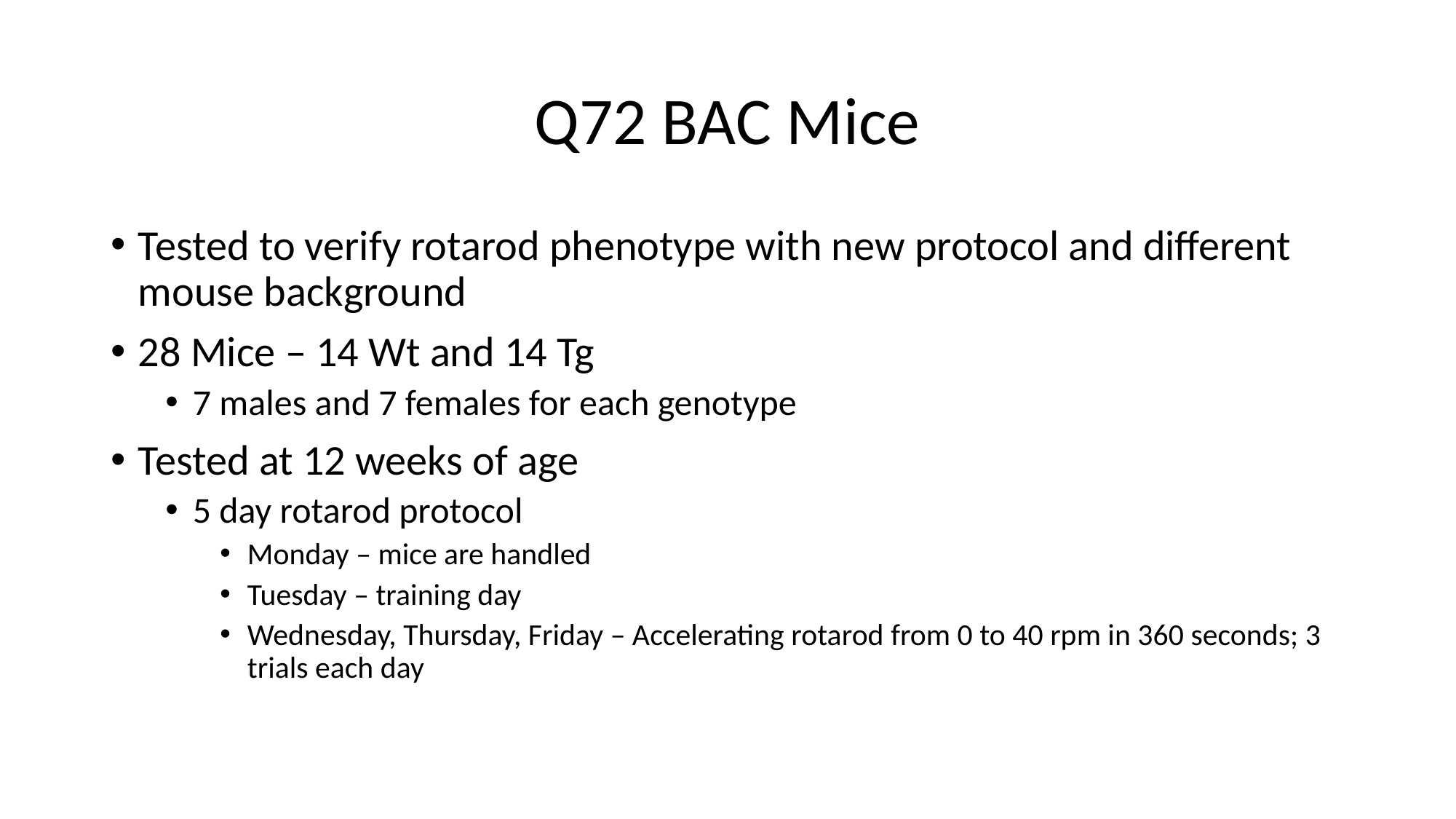

# Q72 BAC Mice
Tested to verify rotarod phenotype with new protocol and different mouse background
28 Mice – 14 Wt and 14 Tg
7 males and 7 females for each genotype
Tested at 12 weeks of age
5 day rotarod protocol
Monday – mice are handled
Tuesday – training day
Wednesday, Thursday, Friday – Accelerating rotarod from 0 to 40 rpm in 360 seconds; 3 trials each day